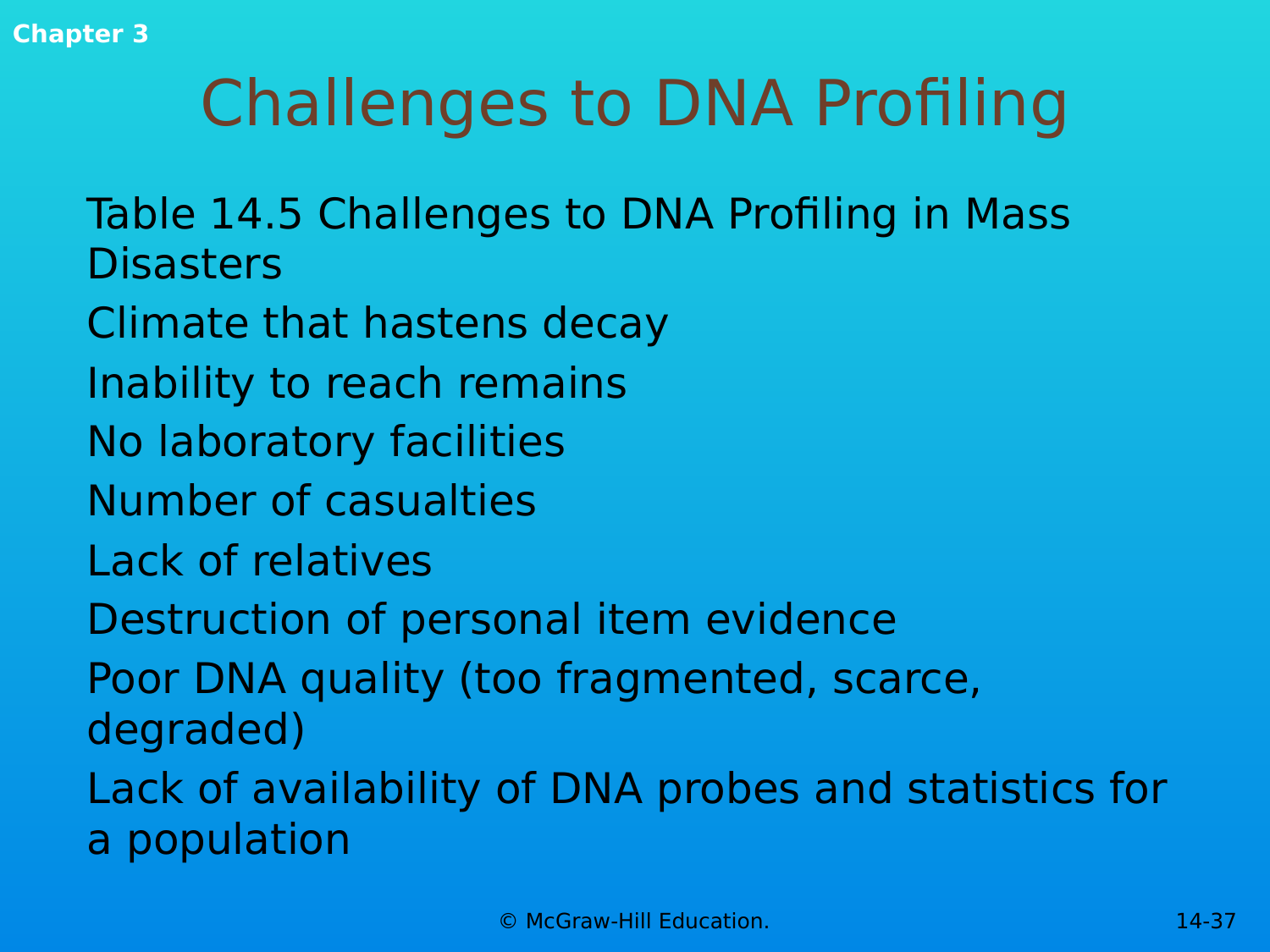

# Challenges to DNA Profiling
Table 14.5 Challenges to DNA Profiling in Mass Disasters
Climate that hastens decay
Inability to reach remains
No laboratory facilities
Number of casualties
Lack of relatives
Destruction of personal item evidence
Poor DNA quality (too fragmented, scarce, degraded)
Lack of availability of DNA probes and statistics for a population